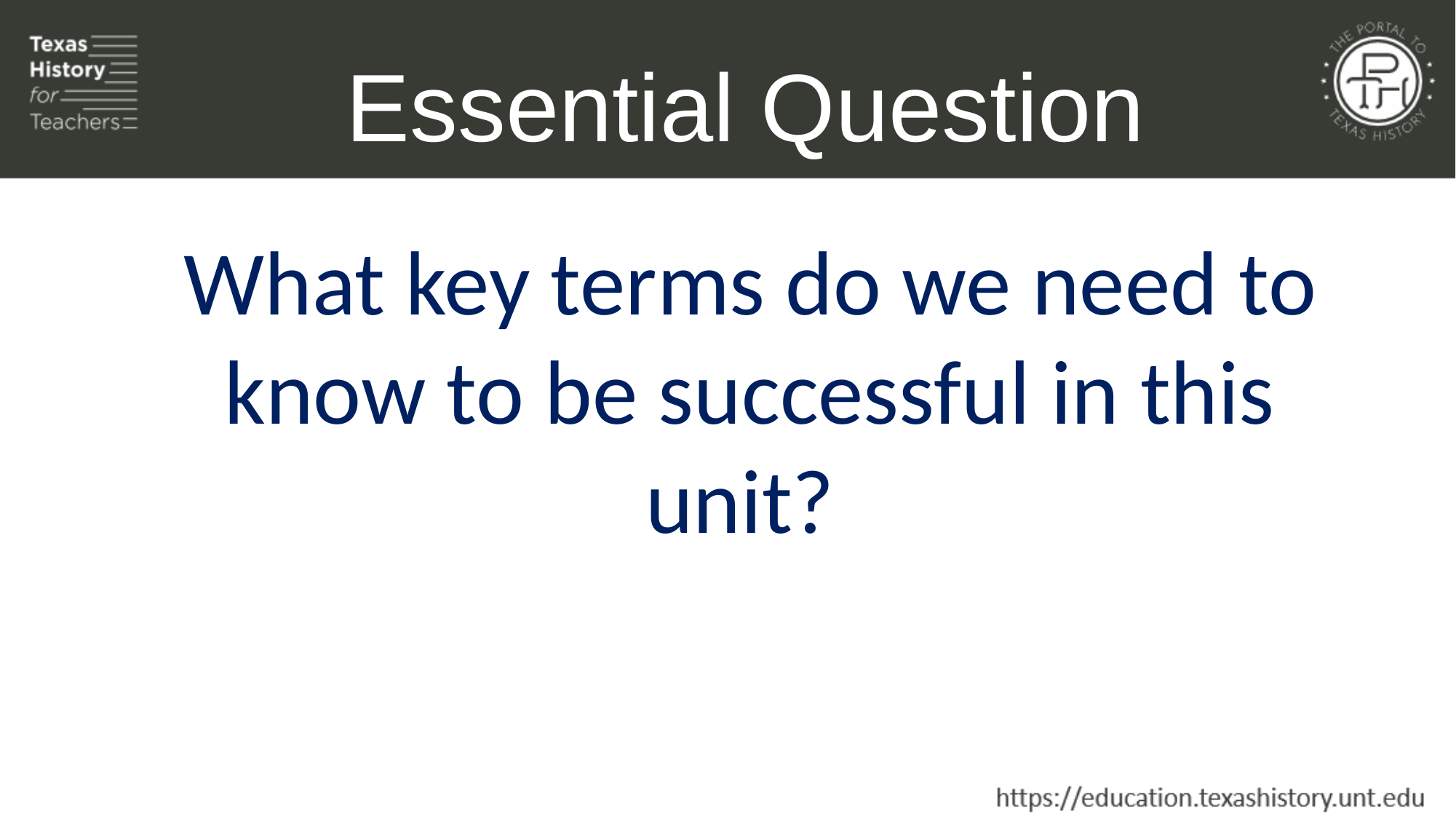

Essential Question
What key terms do we need to know to be successful in this unit?